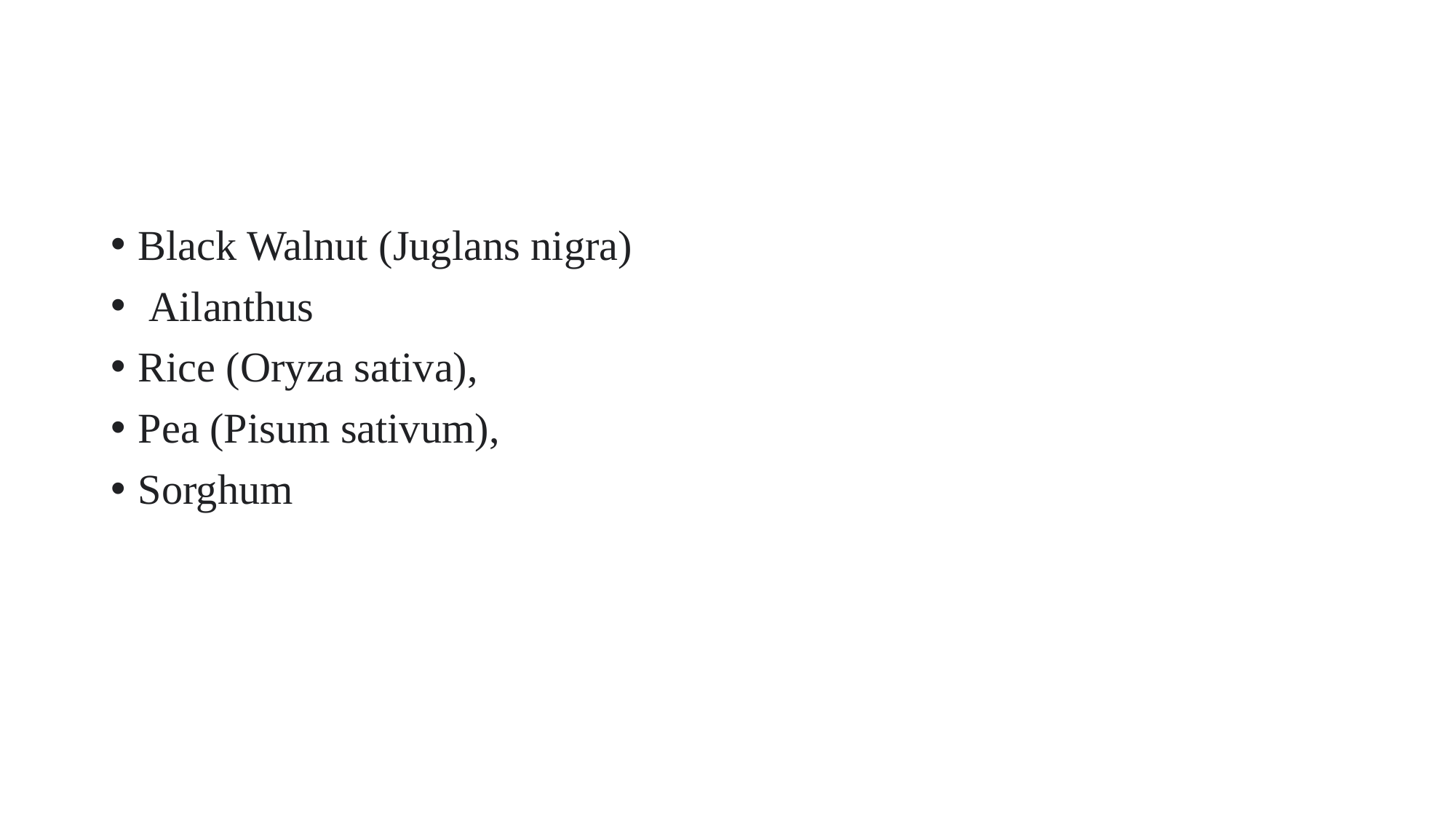

Black Walnut (Juglans nigra)
 Ailanthus
Rice (Oryza sativa),
Pea (Pisum sativum),
Sorghum